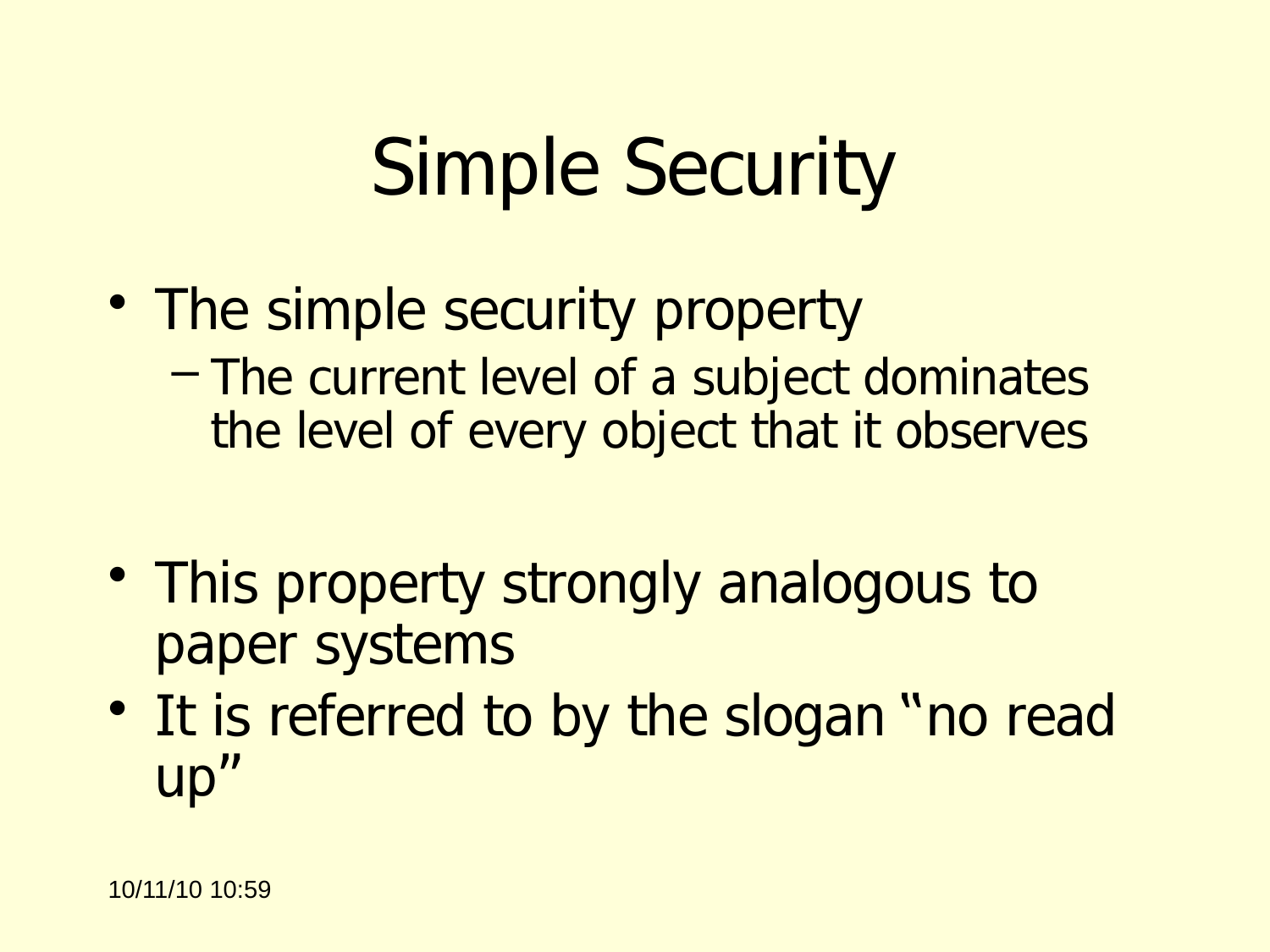

# Simple Security
The simple security property
The current level of a subject dominates the level of every object that it observes

This property strongly analogous to paper systems
It is referred to by the slogan “no read up”
10/11/10 10:59